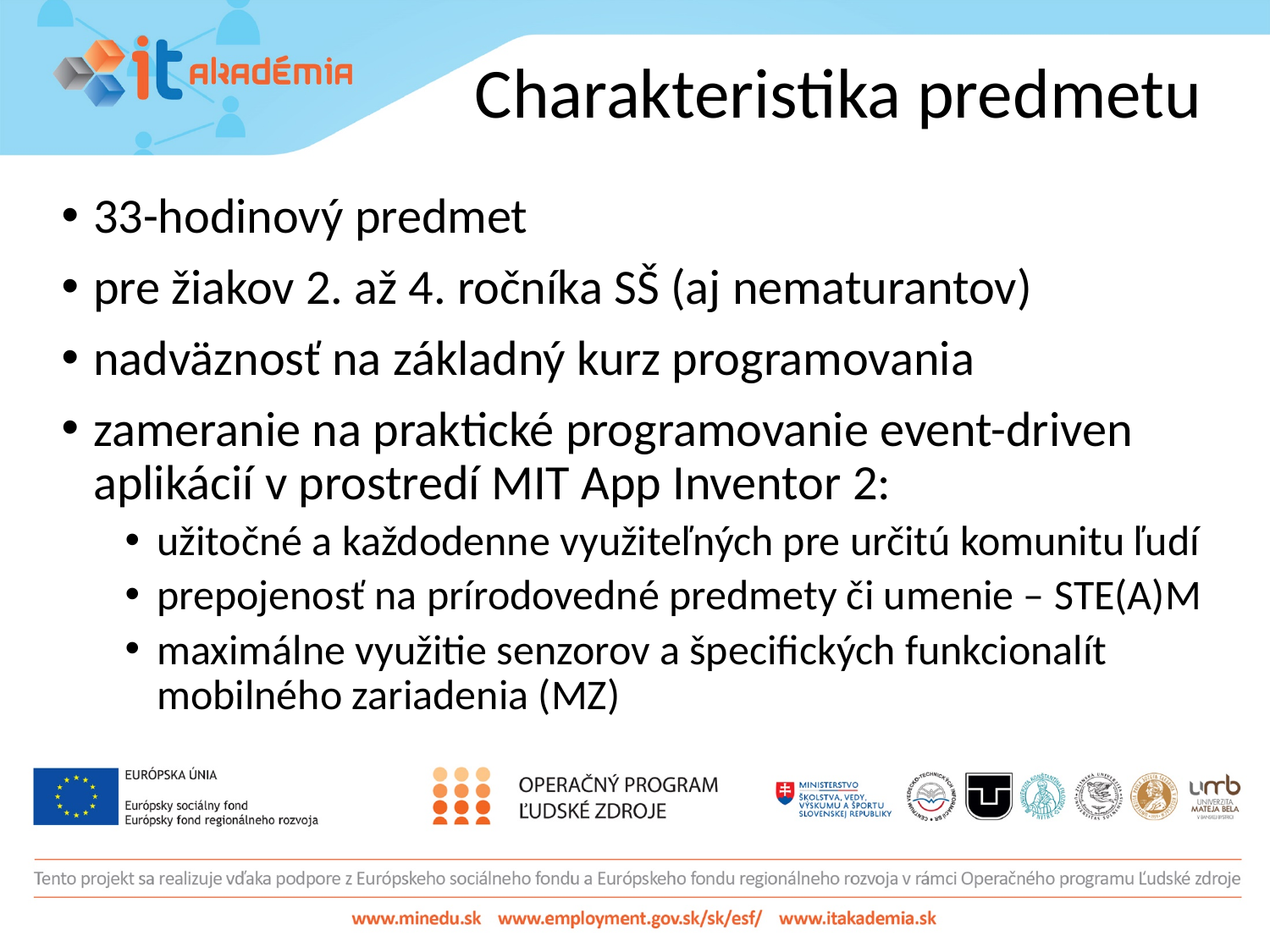

# Charakteristika predmetu
33-hodinový predmet
pre žiakov 2. až 4. ročníka SŠ (aj nematurantov)
nadväznosť na základný kurz programovania
zameranie na praktické programovanie event-driven aplikácií v prostredí MIT App Inventor 2:
užitočné a každodenne využiteľných pre určitú komunitu ľudí
prepojenosť na prírodovedné predmety či umenie – STE(A)M
maximálne využitie senzorov a špecifických funkcionalít mobilného zariadenia (MZ)